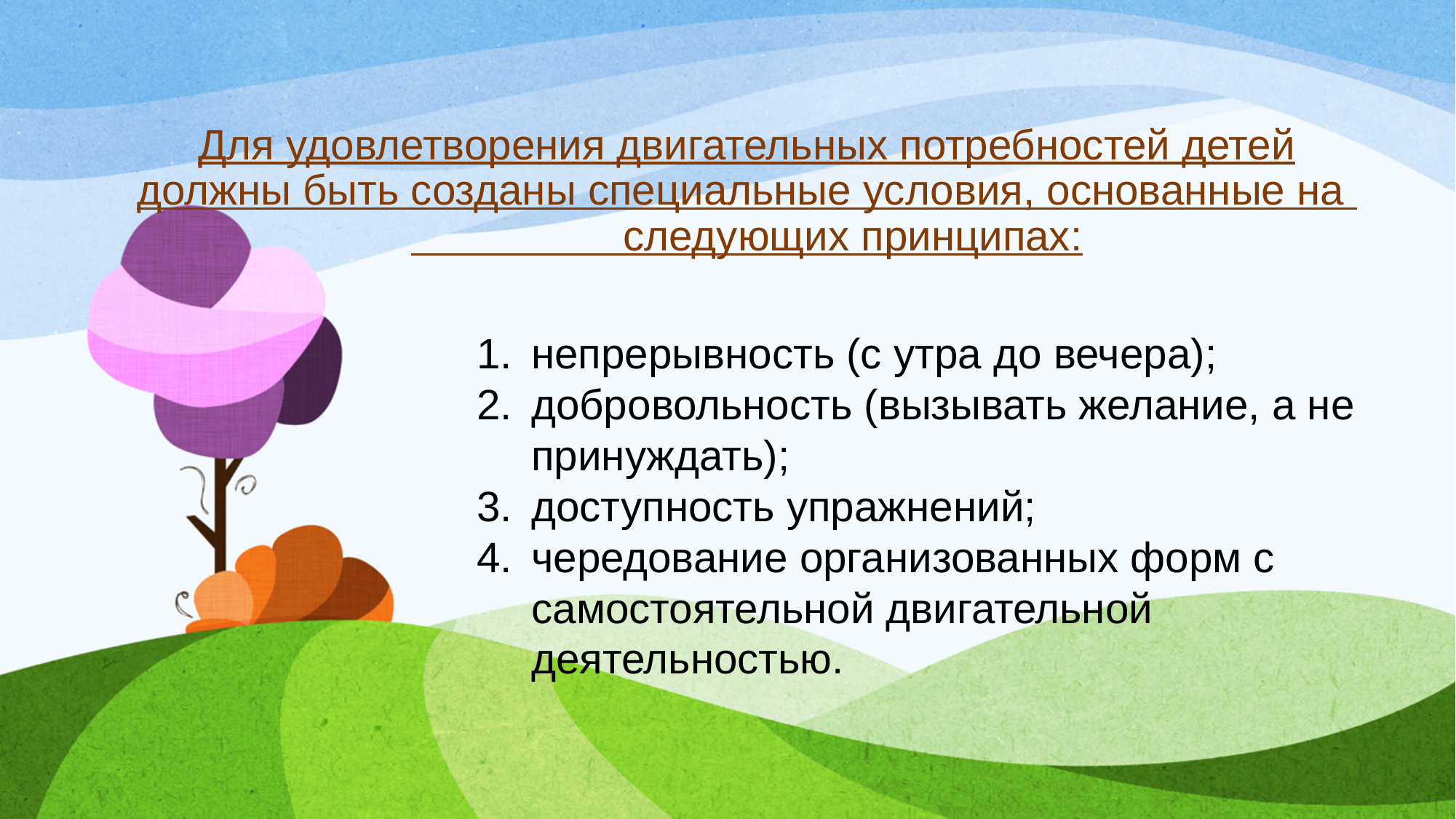

# Для удовлетворения двигательных потребностей детей должны быть созданы специальные условия, основанные на следующих принципах:
непрерывность (с утра до вечера);
добровольность (вызывать желание, а не принуждать);
доступность упражнений;
чередование организованных форм с самостоятельной двигательной деятельностью.